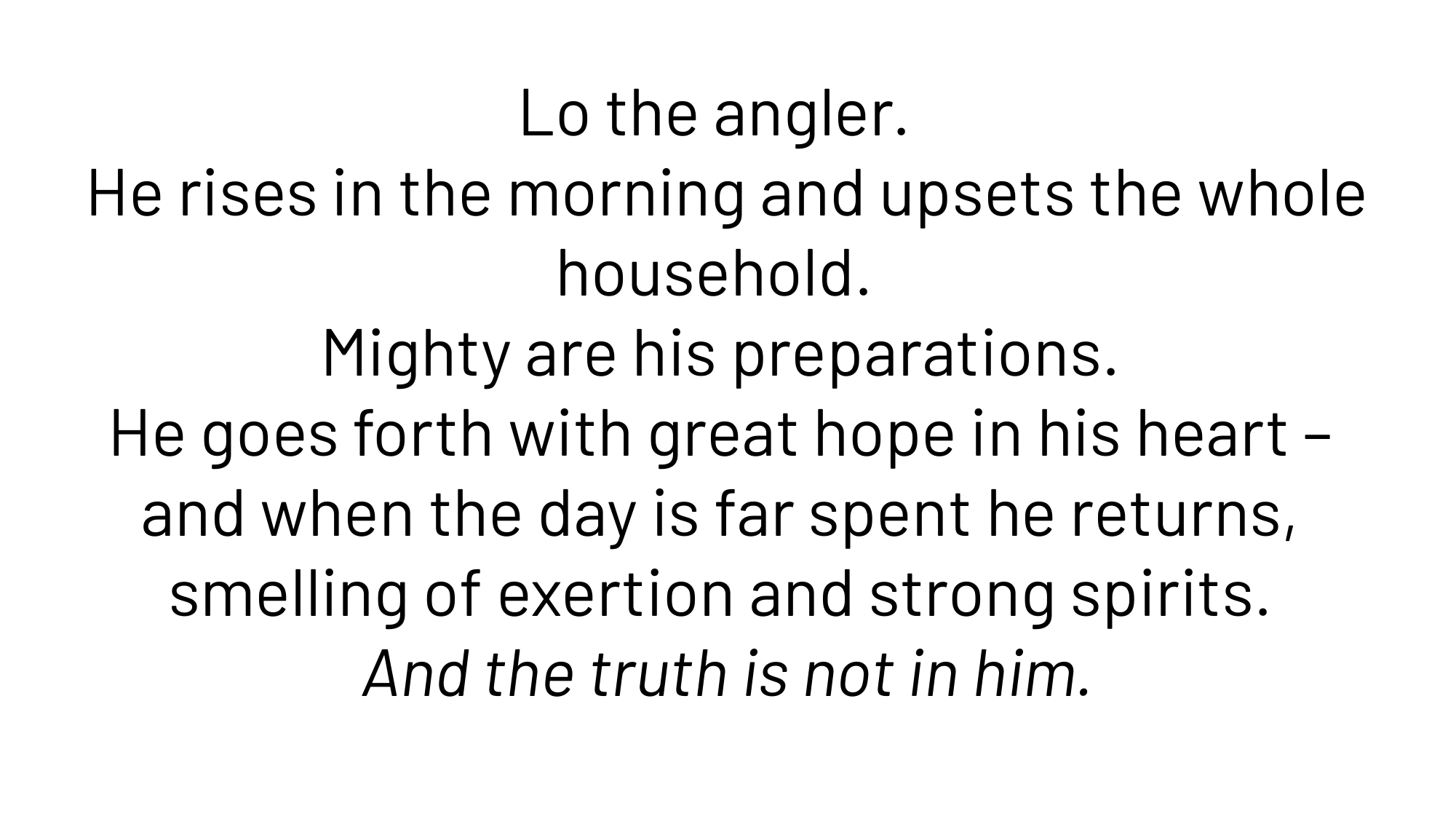

Lo the angler.
He rises in the morning and upsets the whole household.
Mighty are his preparations.
He goes forth with great hope in his heart –
and when the day is far spent he returns,
smelling of exertion and strong spirits.
And the truth is not in him.